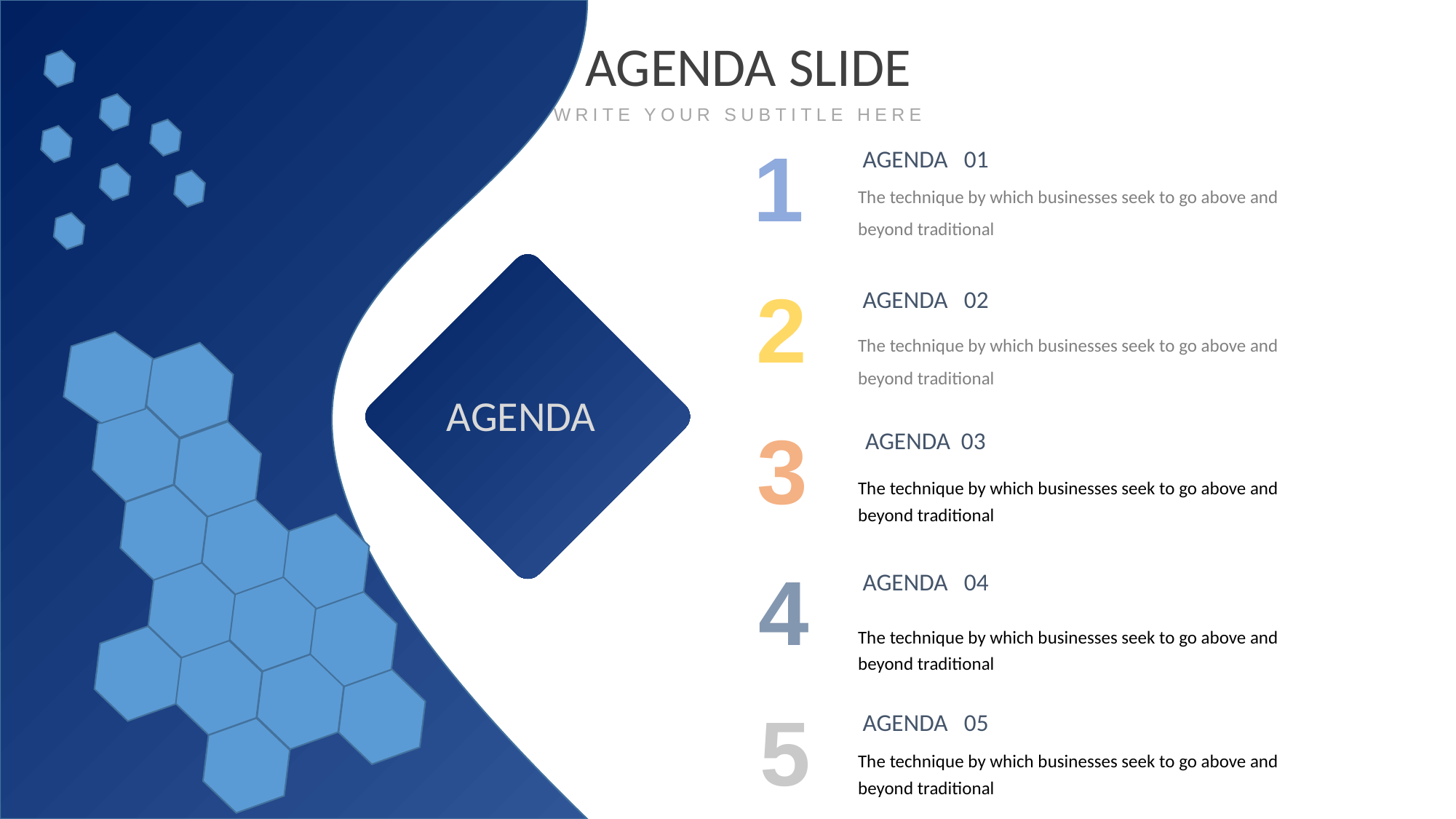

AGENDA SLIDE

WRITE YOUR SUBTITLE HERE

1

AGENDA   01

The technique by which businesses seek to go above and beyond traditional

2
AGENDA   02
The technique by which businesses seek to go above and beyond traditional
AGENDA SLIDE

AGENDA
3

AGENDA  03

The technique by which businesses seek to go above and beyond traditional

4
AGENDA   04

The technique by which businesses seek to go above and beyond traditional

5
AGENDA   05

The technique by which businesses seek to go above and beyond traditional